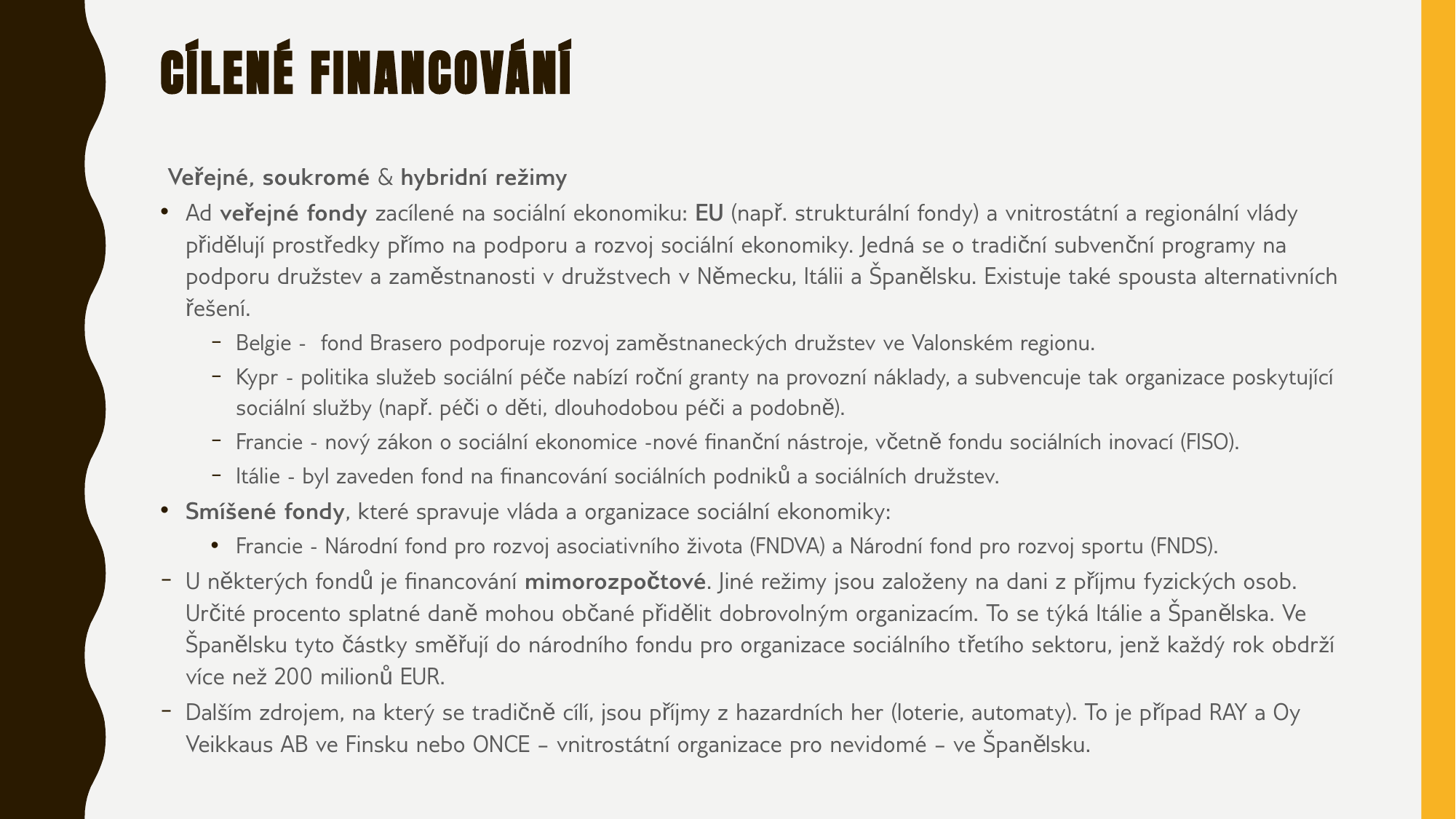

# Cílené financování
 Veřejné, soukromé & hybridní režimy
Ad veřejné fondy zacílené na sociální ekonomiku: EU (např. strukturální fondy) a vnitrostátní a regionální vlády přidělují prostředky přímo na podporu a rozvoj sociální ekonomiky. Jedná se o tradiční subvenční programy na podporu družstev a zaměstnanosti v družstvech v Německu, Itálii a Španělsku. Existuje také spousta alternativních řešení.
Belgie -  fond Brasero podporuje rozvoj zaměstnaneckých družstev ve Valonském regionu.
Kypr - politika služeb sociální péče nabízí roční granty na provozní náklady, a subvencuje tak organizace poskytující sociální služby (např. péči o děti, dlouhodobou péči a podobně).
Francie - nový zákon o sociální ekonomice -nové finanční nástroje, včetně fondu sociálních inovací (FISO).
Itálie - byl zaveden fond na financování sociálních podniků a sociálních družstev.
Smíšené fondy, které spravuje vláda a organizace sociální ekonomiky:
Francie - Národní fond pro rozvoj asociativního života (FNDVA) a Národní fond pro rozvoj sportu (FNDS).
U některých fondů je financování mimorozpočtové. Jiné režimy jsou založeny na dani z příjmu fyzických osob. Určité procento splatné daně mohou občané přidělit dobrovolným organizacím. To se týká Itálie a Španělska. Ve Španělsku tyto částky směřují do národního fondu pro organizace sociálního třetího sektoru, jenž každý rok obdrží více než 200 milionů EUR.
Dalším zdrojem, na který se tradičně cílí, jsou příjmy z hazardních her (loterie, automaty). To je případ RAY a Oy Veikkaus AB ve Finsku nebo ONCE – vnitrostátní organizace pro nevidomé – ve Španělsku.